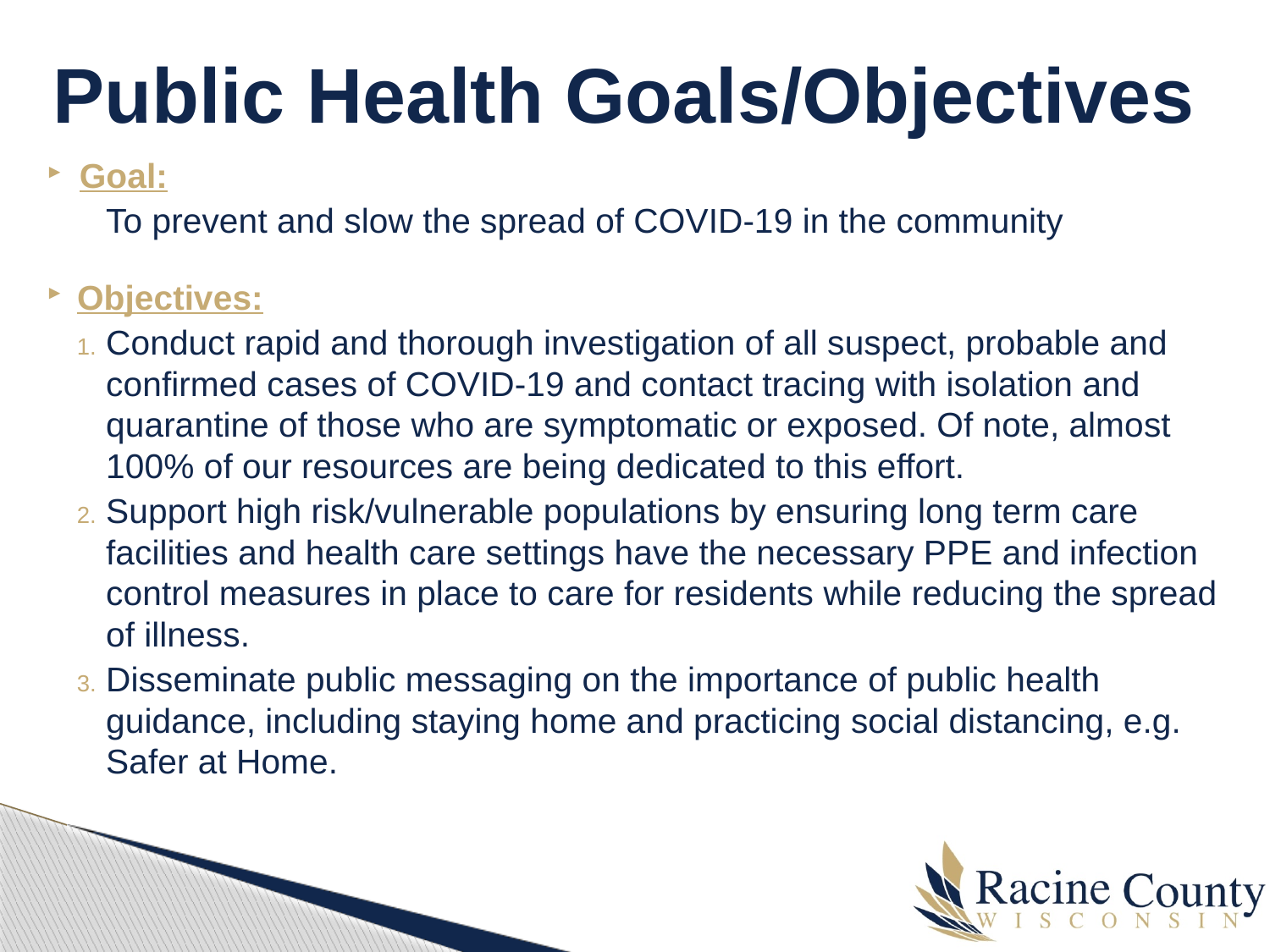

# Public Health Goals/Objectives
Goal:
To prevent and slow the spread of COVID-19 in the community

Objectives:
Conduct rapid and thorough investigation of all suspect, probable and confirmed cases of COVID-19 and contact tracing with isolation and quarantine of those who are symptomatic or exposed. Of note, almost 100% of our resources are being dedicated to this effort.
Support high risk/vulnerable populations by ensuring long term care facilities and health care settings have the necessary PPE and infection control measures in place to care for residents while reducing the spread of illness.
Disseminate public messaging on the importance of public health guidance, including staying home and practicing social distancing, e.g. Safer at Home.